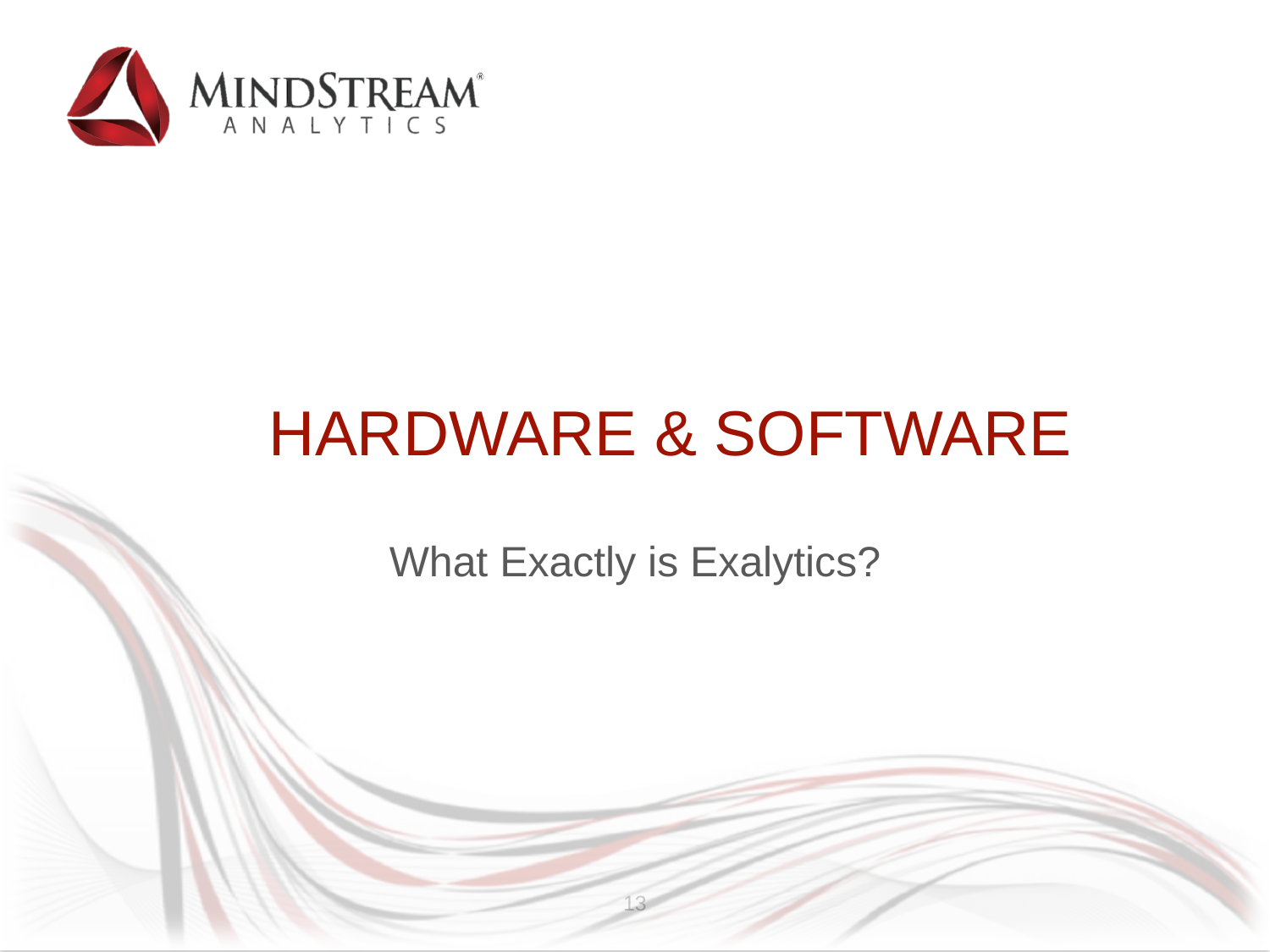

HARDWARE & SOFTWARE
What Exactly is Exalytics?
13